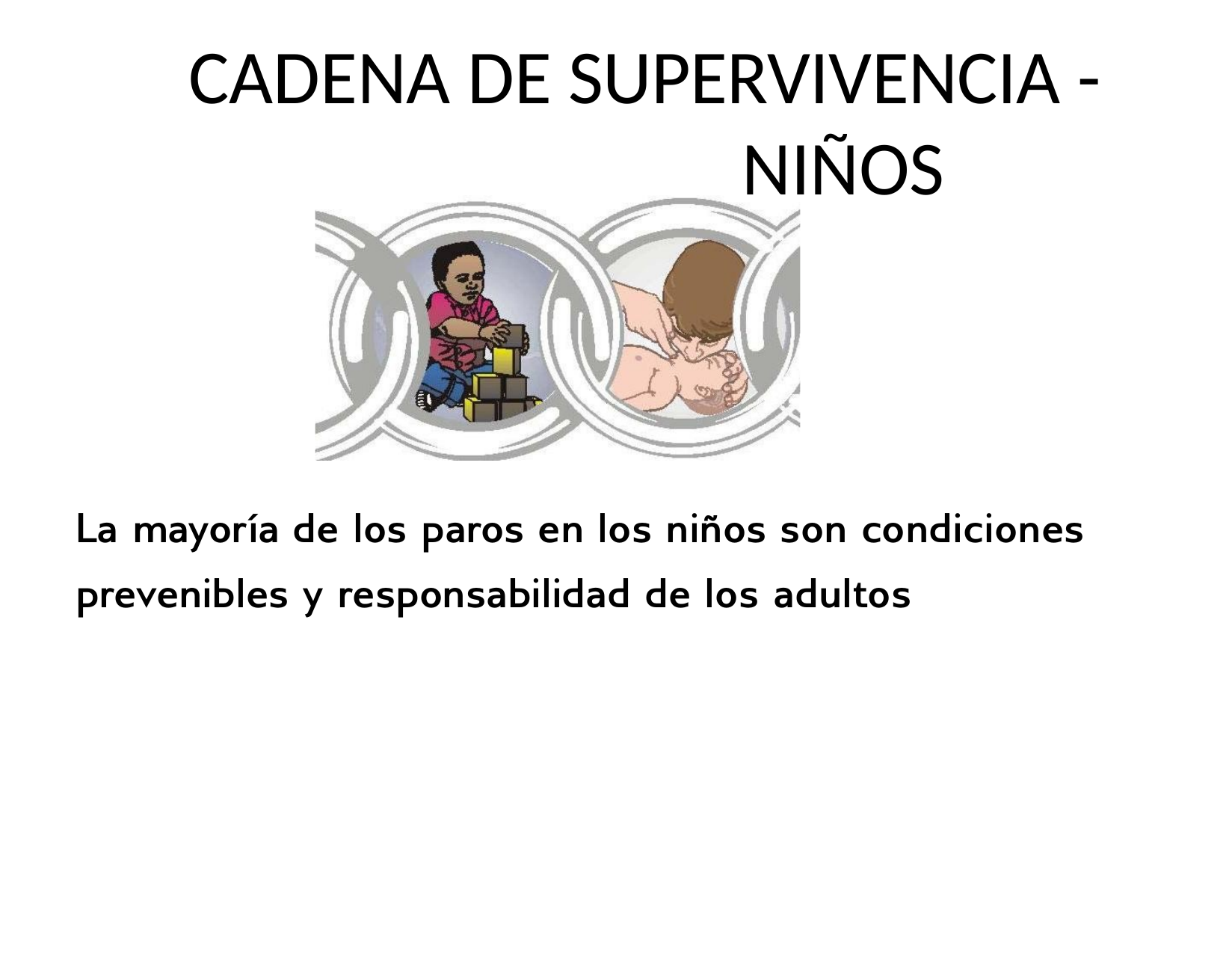

# CADENA DE SUPERVIVENCIA -  NIÑOS

La mayoría de los paros en los niños son condiciones  prevenibles y responsabilidad de los adultos